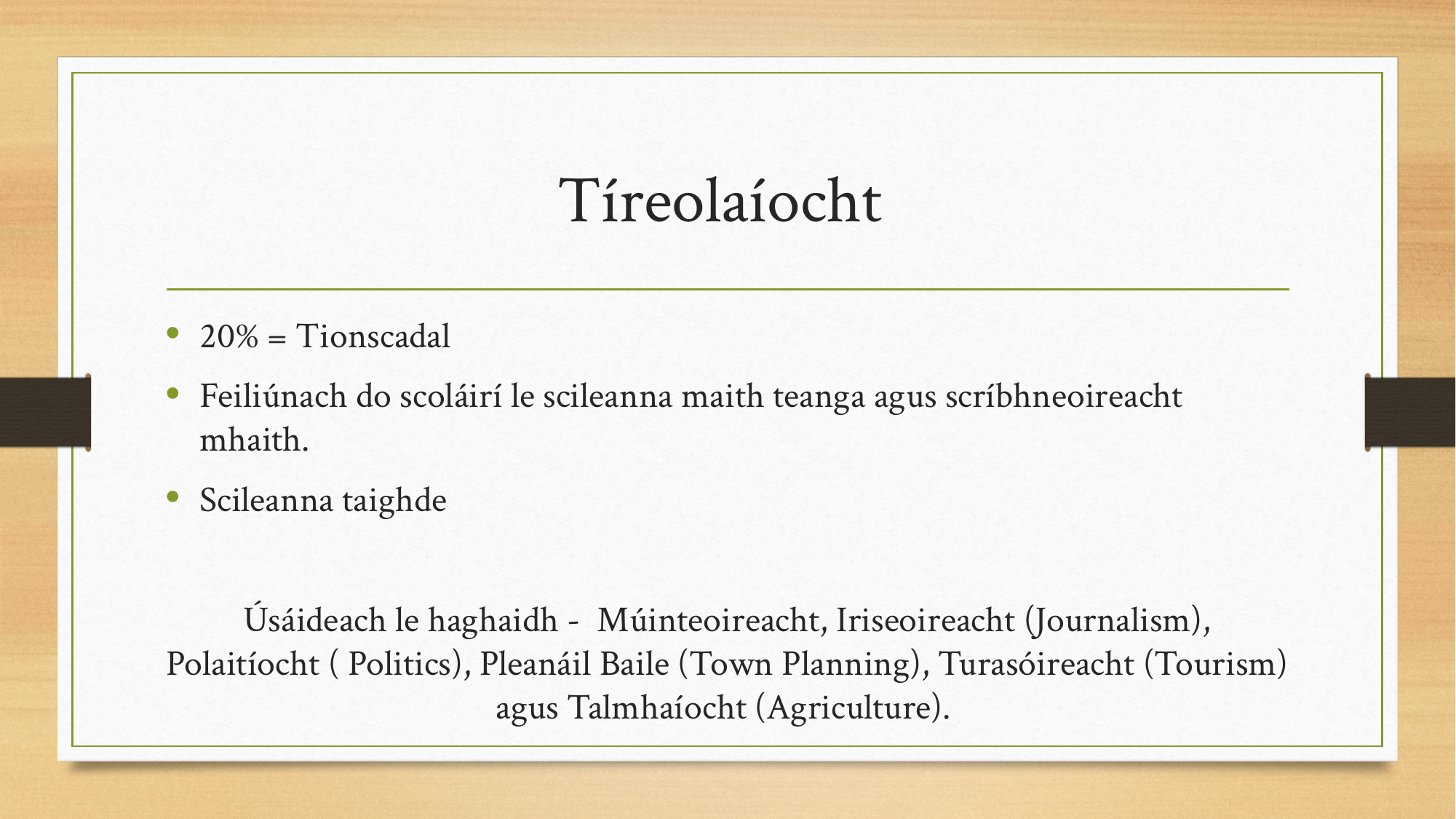

# Tíreolaíocht
20% = Tionscadal
Feiliúnach do scoláirí le scileanna maith teanga agus scríbhneoireacht mhaith.
Scileanna taighde

Úsáideach le haghaidh -  Múinteoireacht, Iriseoireacht (Journalism), Polaitíocht ( Politics), Pleanáil Baile (Town Planning), Turasóireacht (Tourism) agus Talmhaíocht (Agriculture).